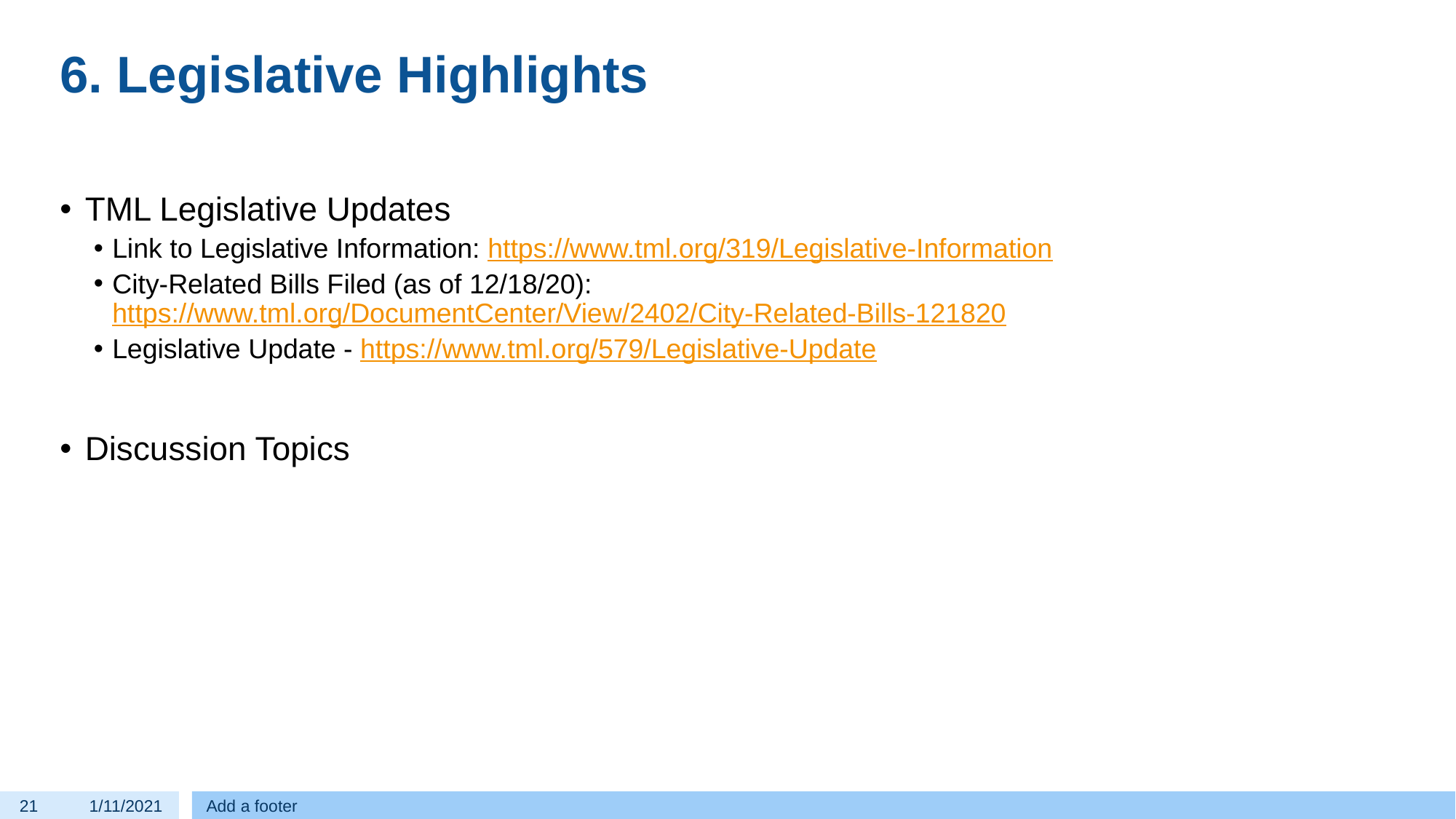

6. Legislative Highlights
TML Legislative Updates
Link to Legislative Information: https://www.tml.org/319/Legislative-Information
City-Related Bills Filed (as of 12/18/20): https://www.tml.org/DocumentCenter/View/2402/City-Related-Bills-121820
Legislative Update - https://www.tml.org/579/Legislative-Update

Discussion Topics

21
1/11/2021
Add a footer